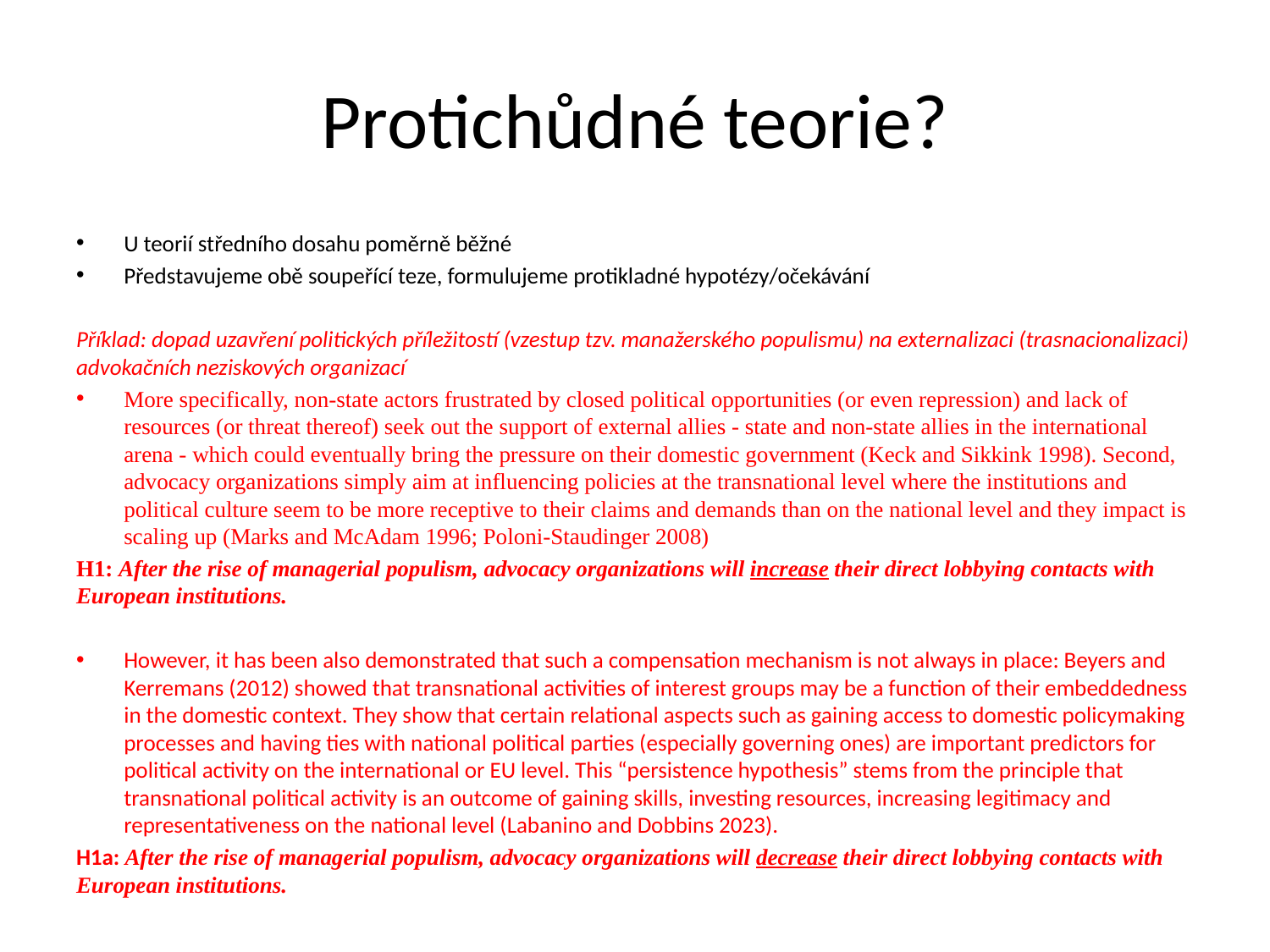

# Protichůdné teorie?
U teorií středního dosahu poměrně běžné
Představujeme obě soupeřící teze, formulujeme protikladné hypotézy/očekávání

Příklad: dopad uzavření politických příležitostí (vzestup tzv. manažerského populismu) na externalizaci (trasnacionalizaci) advokačních neziskových organizací
More specifically, non-state actors frustrated by closed political opportunities (or even repression) and lack of resources (or threat thereof) seek out the support of external allies - state and non-state allies in the international arena - which could eventually bring the pressure on their domestic government (Keck and Sikkink 1998). Second, advocacy organizations simply aim at influencing policies at the transnational level where the institutions and political culture seem to be more receptive to their claims and demands than on the national level and they impact is scaling up (Marks and McAdam 1996; Poloni-Staudinger 2008)
H1: After the rise of managerial populism, advocacy organizations will increase their direct lobbying contacts with European institutions.

However, it has been also demonstrated that such a compensation mechanism is not always in place: Beyers and Kerremans (2012) showed that transnational activities of interest groups may be a function of their embeddedness in the domestic context. They show that certain relational aspects such as gaining access to domestic policymaking processes and having ties with national political parties (especially governing ones) are important predictors for political activity on the international or EU level. This “persistence hypothesis” stems from the principle that transnational political activity is an outcome of gaining skills, investing resources, increasing legitimacy and representativeness on the national level (Labanino and Dobbins 2023).
H1a: After the rise of managerial populism, advocacy organizations will decrease their direct lobbying contacts with European institutions.